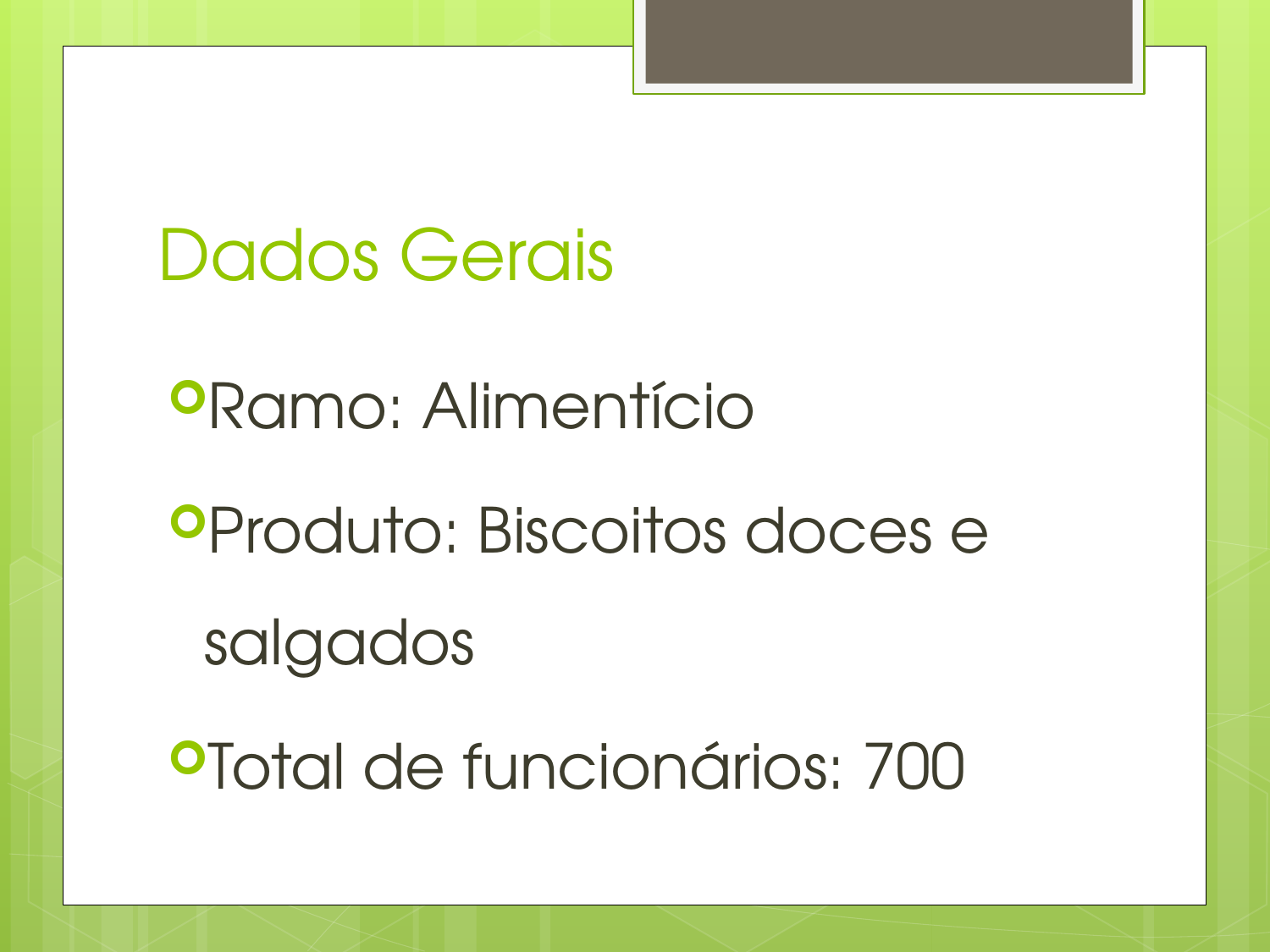

# Dados Gerais
Ramo: Alimentício
Produto: Biscoitos doces e salgados
Total de funcionários: 700